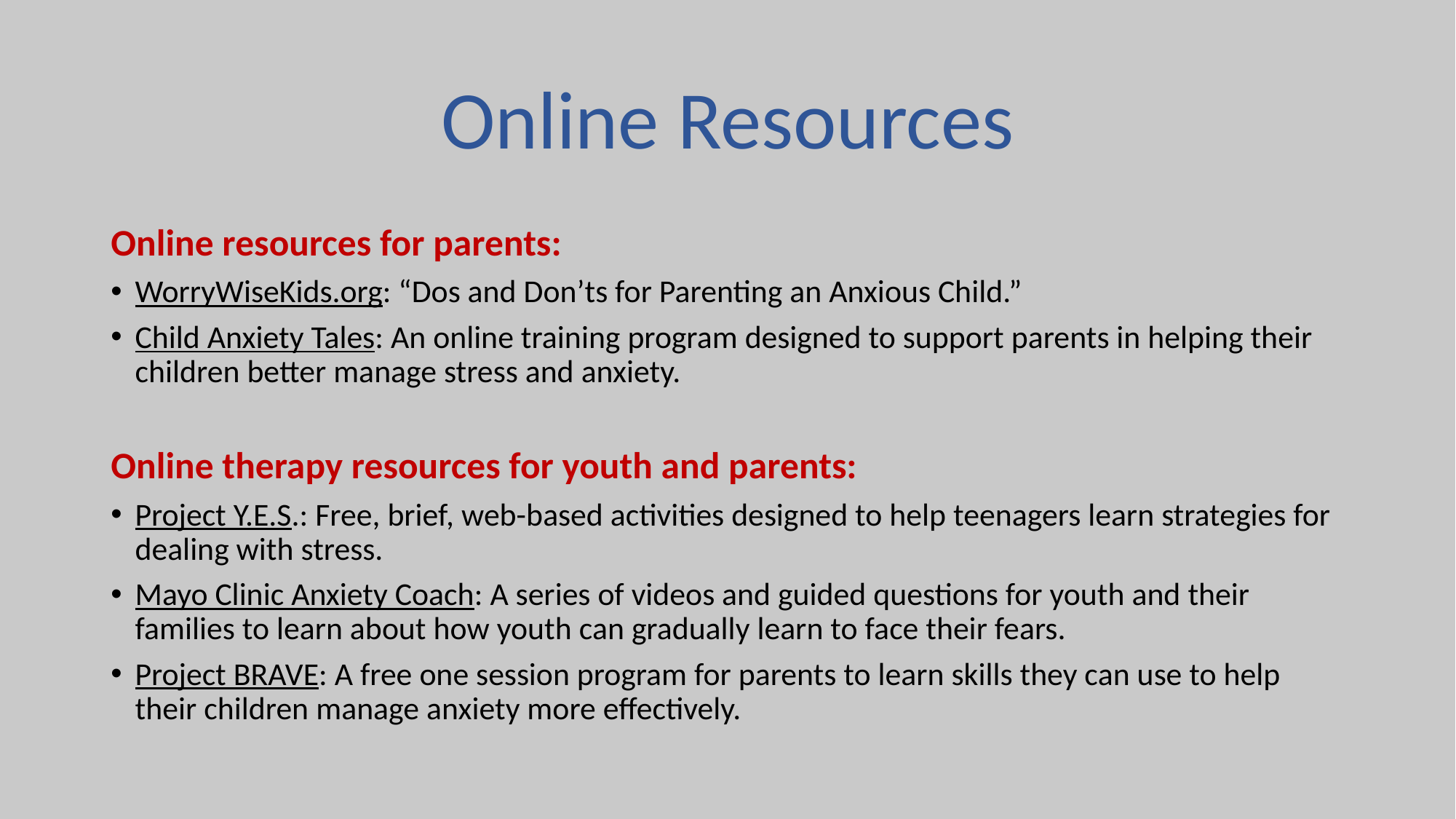

# Online Resources
Online resources for parents:
WorryWiseKids.org: “Dos and Don’ts for Parenting an Anxious Child.”
Child Anxiety Tales: An online training program designed to support parents in helping their children better manage stress and anxiety.

Online therapy resources for youth and parents:
Project Y.E.S.: Free, brief, web-based activities designed to help teenagers learn strategies for dealing with stress.
Mayo Clinic Anxiety Coach: A series of videos and guided questions for youth and their families to learn about how youth can gradually learn to face their fears.
Project BRAVE: A free one session program for parents to learn skills they can use to help their children manage anxiety more effectively.